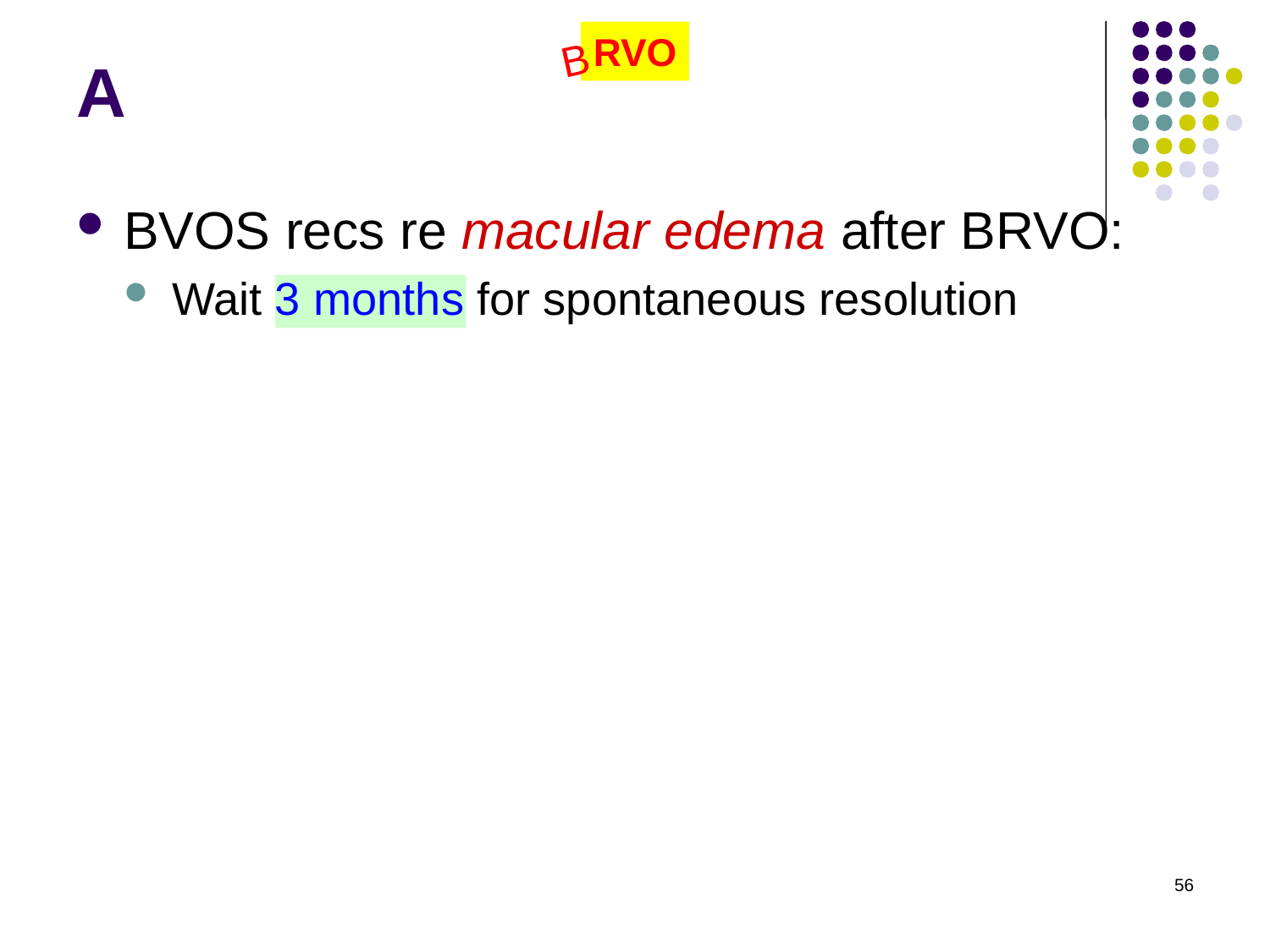

# A
RVO
B
BVOS recs re macular edema after BRVO:
Wait 3 months for spontaneous resolution

56